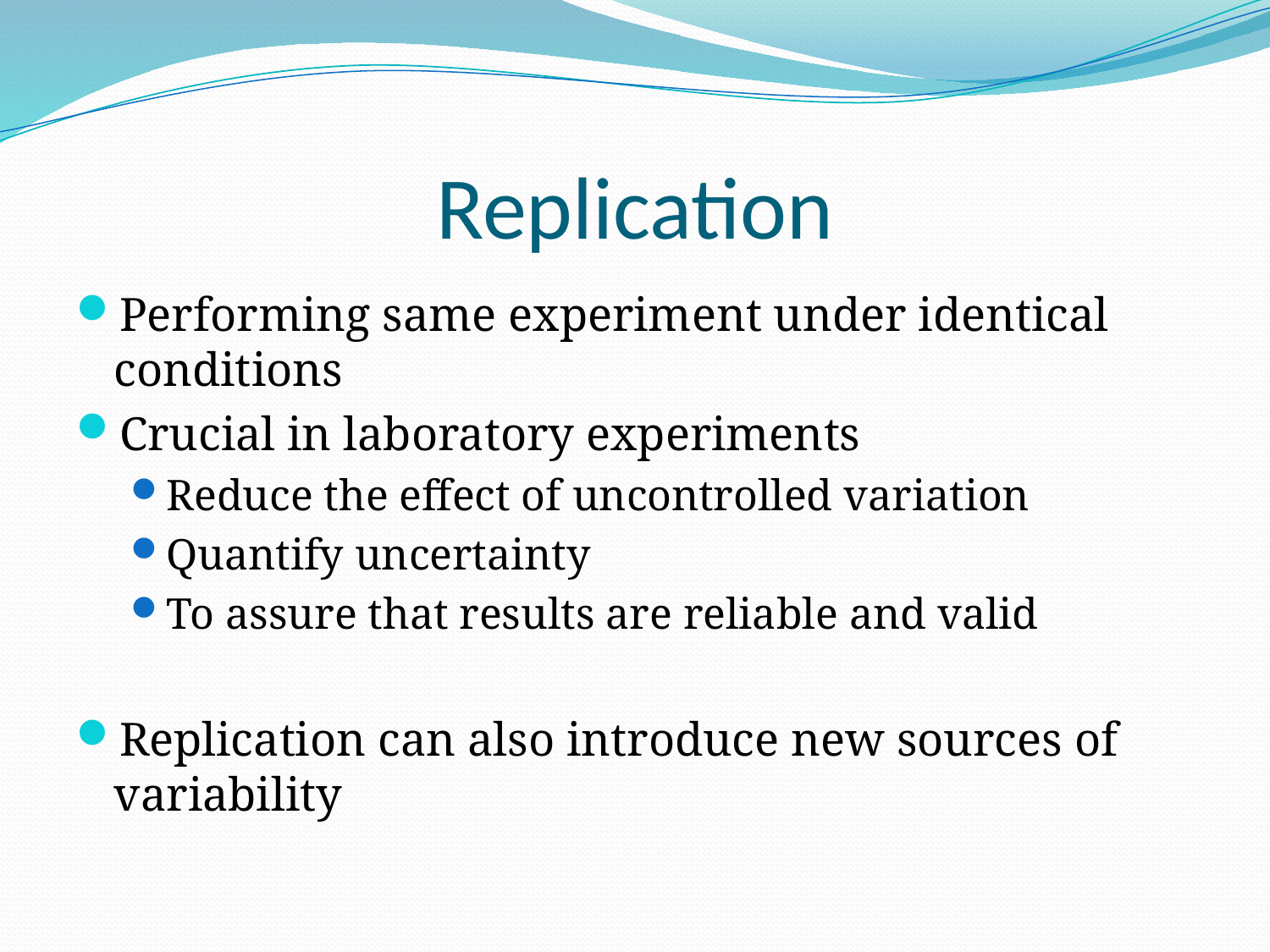

# Replication
Performing same experiment under identical conditions
Crucial in laboratory experiments
Reduce the effect of uncontrolled variation
Quantify uncertainty
To assure that results are reliable and valid

Replication can also introduce new sources of variability